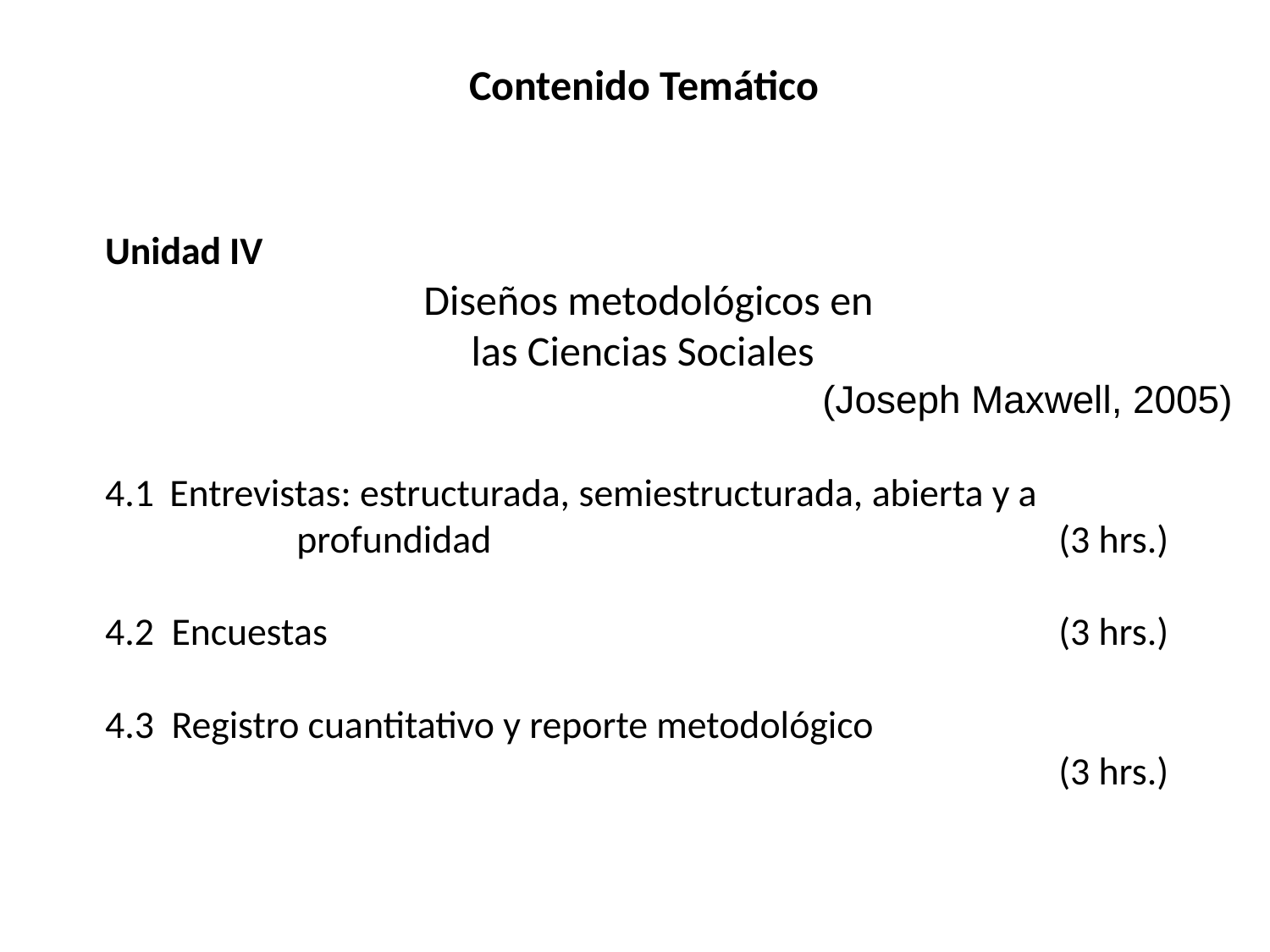

Contenido Temático
Unidad IV
			Diseños metodológicos en
			     las Ciencias Sociales
(Joseph Maxwell, 2005)

4.1 	Entrevistas: estructurada, semiestructurada, abierta y a 				profundidad 					(3 hrs.)

4.2  Encuestas						(3 hrs.)
4.3  Registro cuantitativo y reporte metodológico											(3 hrs.)